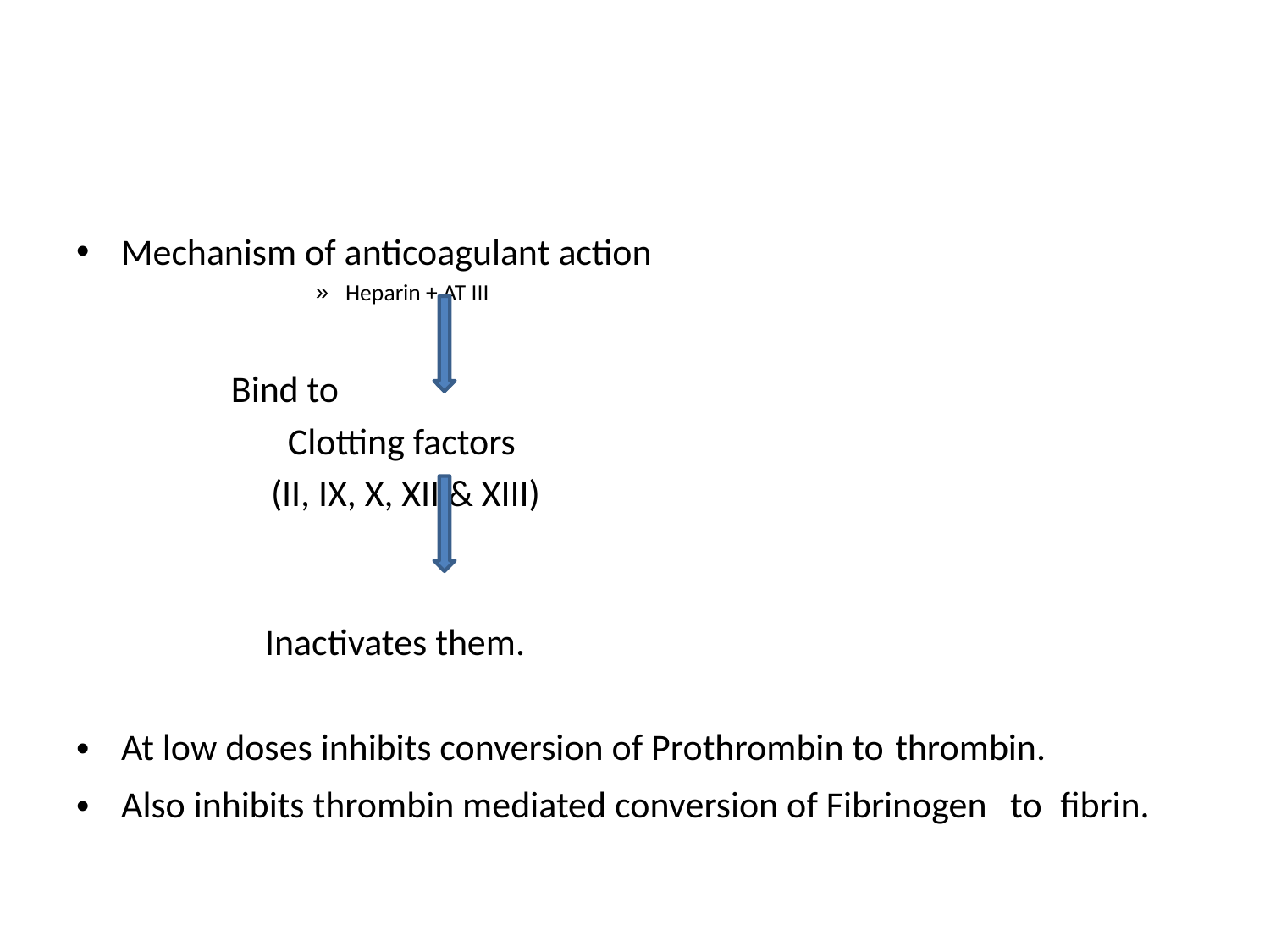

#
Mechanism of anticoagulant action
Heparin + AT III

	             Bind to
                         Clotting factors
                       (II, IX, X, XII & XIII)

                 Inactivates them.

At low doses inhibits conversion of Prothrombin to  thrombin.
Also inhibits thrombin mediated conversion of Fibrinogen   to   fibrin.